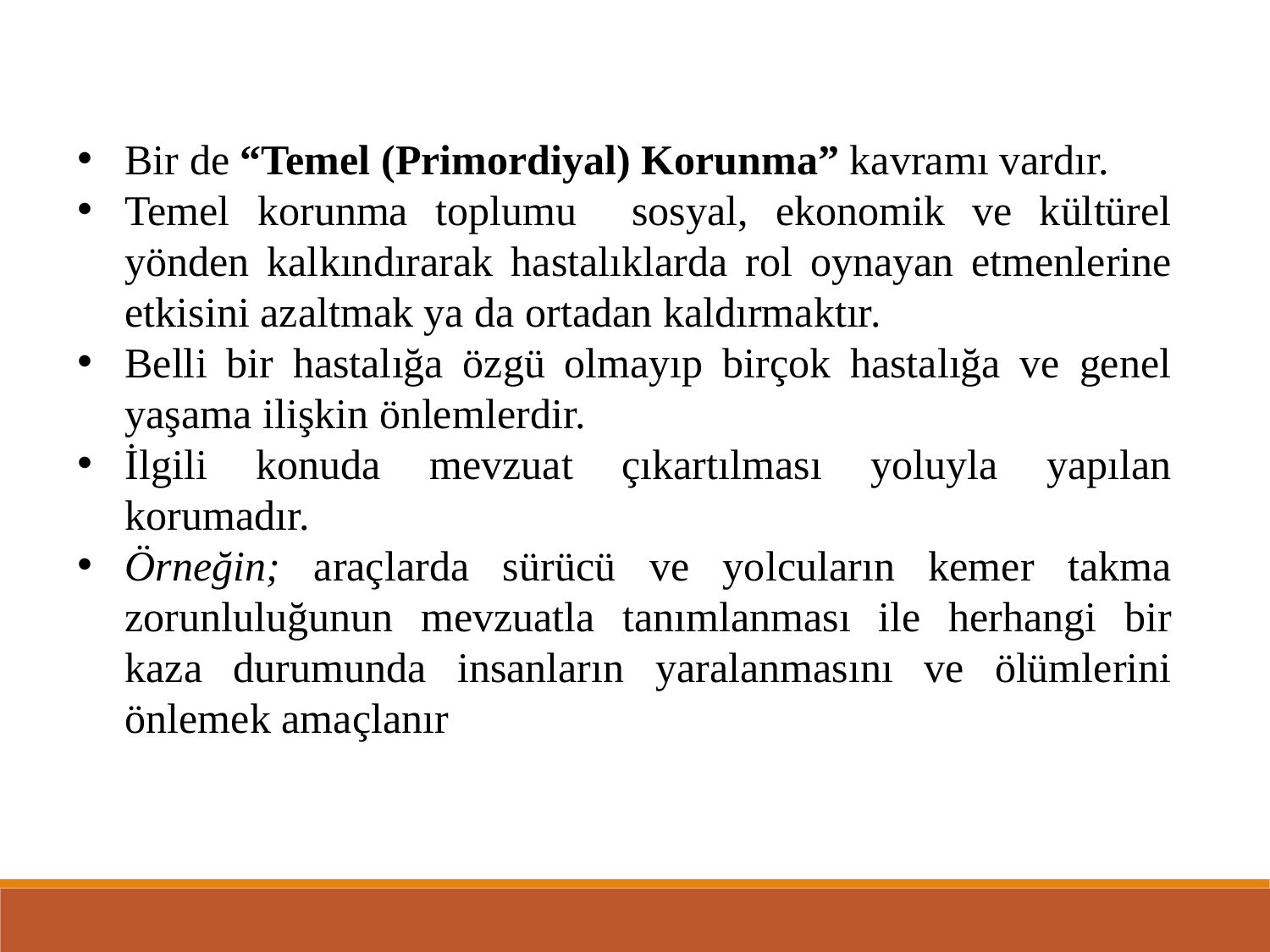

Bir de “Temel (Primordiyal) Korunma” kavramı vardır.
Temel korunma toplumu  sosyal, ekonomik ve kültürel yönden kalkındırarak hastalıklarda rol oynayan etmenlerine etkisini azaltmak ya da ortadan kaldırmaktır.
Belli bir hastalığa özgü olmayıp birçok hastalığa ve genel yaşama ilişkin önlemlerdir.
İlgili konuda mevzuat çıkartılması yoluyla yapılan korumadır.
Örneğin; araçlarda sürücü ve yolcuların kemer takma zorunluluğunun mevzuatla tanımlanması ile herhangi bir kaza durumunda insanların yaralanmasını ve ölümlerini önlemek amaçlanır